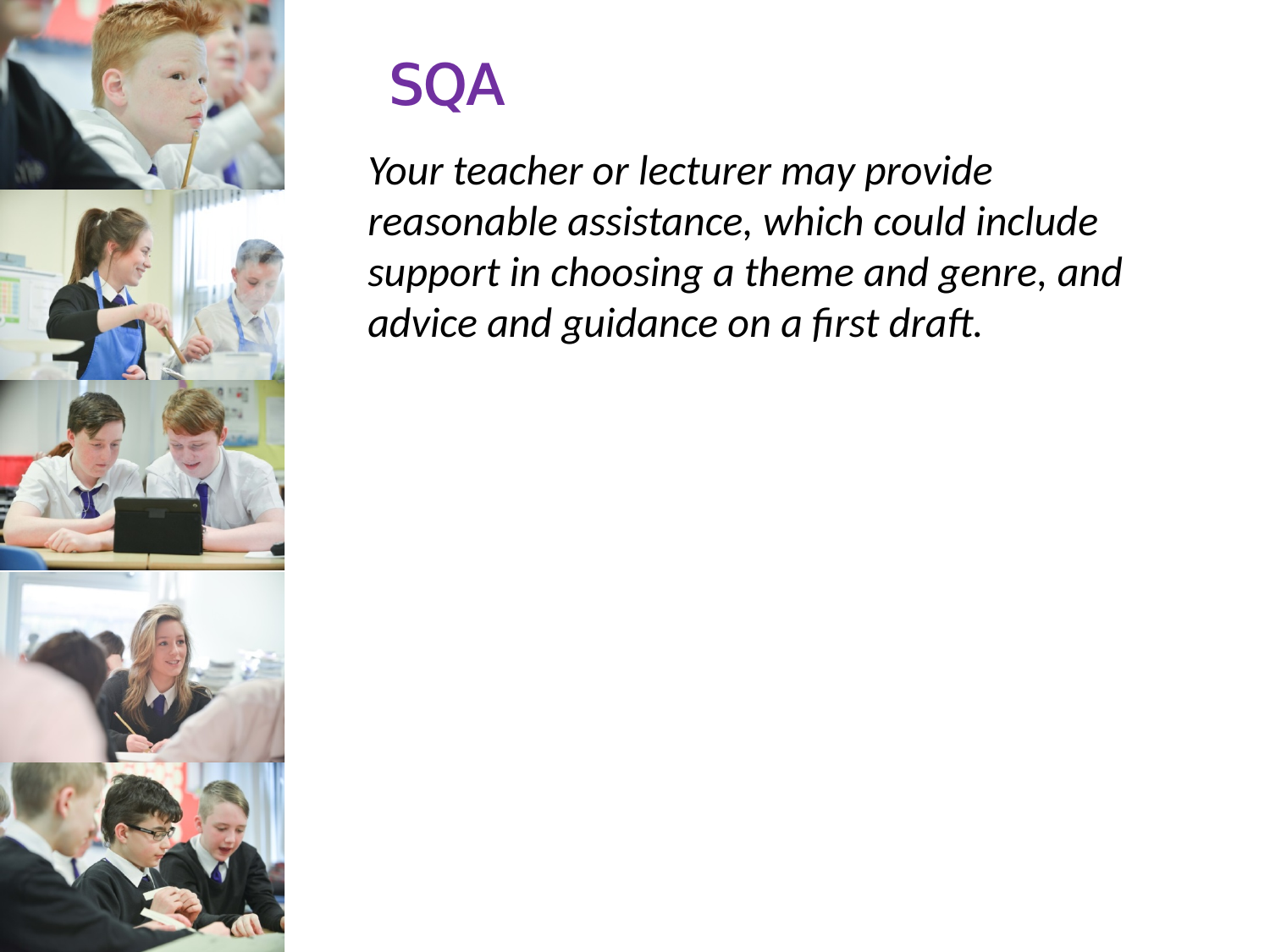

# SQA
Your teacher or lecturer may provide reasonable assistance, which could include support in choosing a theme and genre, and advice and guidance on a first draft.